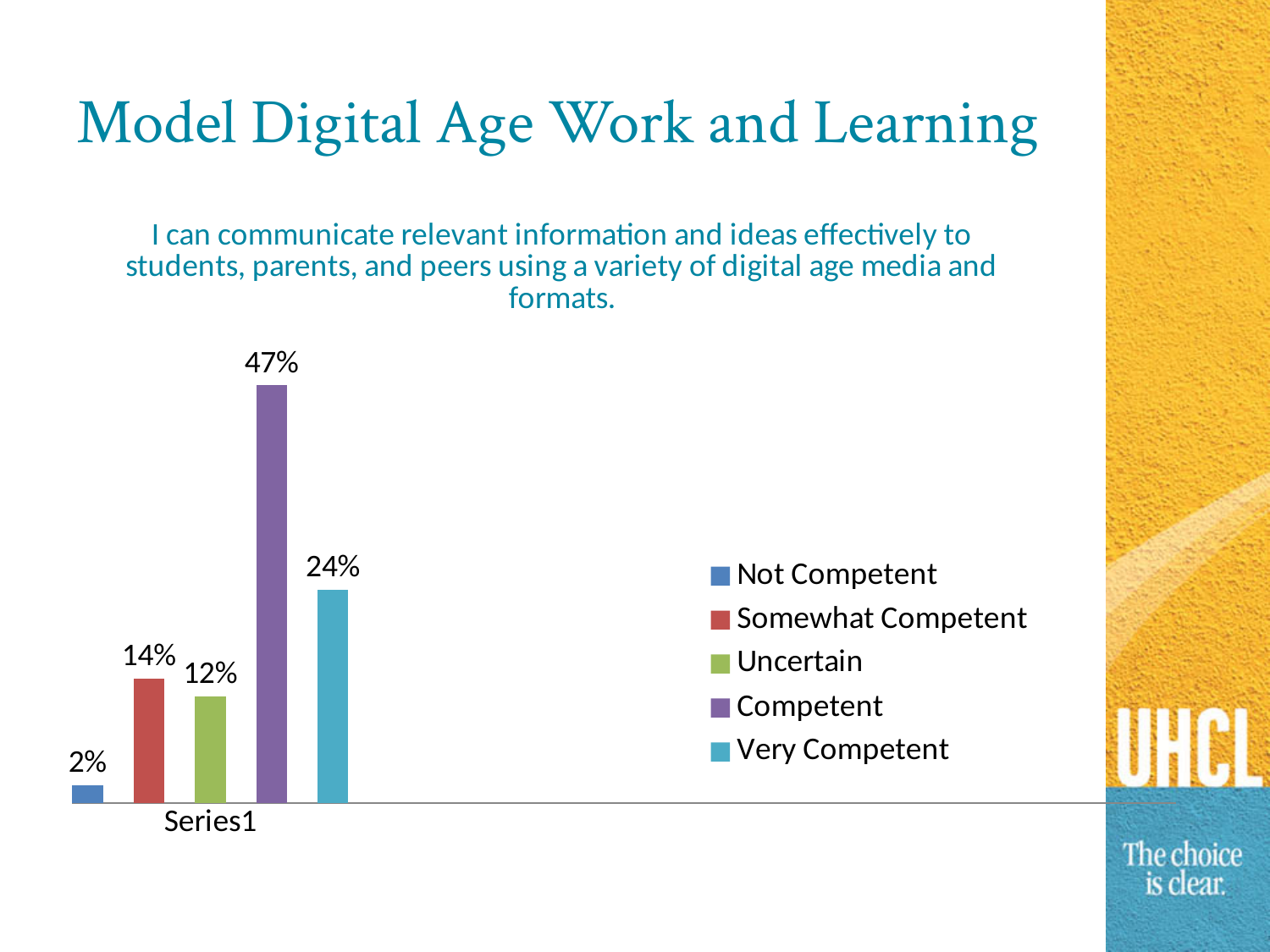

# Model Digital Age Work and Learning

### Chart: I can communicate relevant information and ideas effectively to students, parents, and peers using a variety of digital age media and formats.

| Category | Not Competent | Somewhat Competent | Uncertain | Competent | Very Competent |
|---|---|---|---|---|---|
|  | 0.02 | 0.14 | 0.12 | 0.47 | 0.24 |
|  | None | None | None | None | None |
|  | None | None | None | None | None |
|  | None | None | None | None | None |